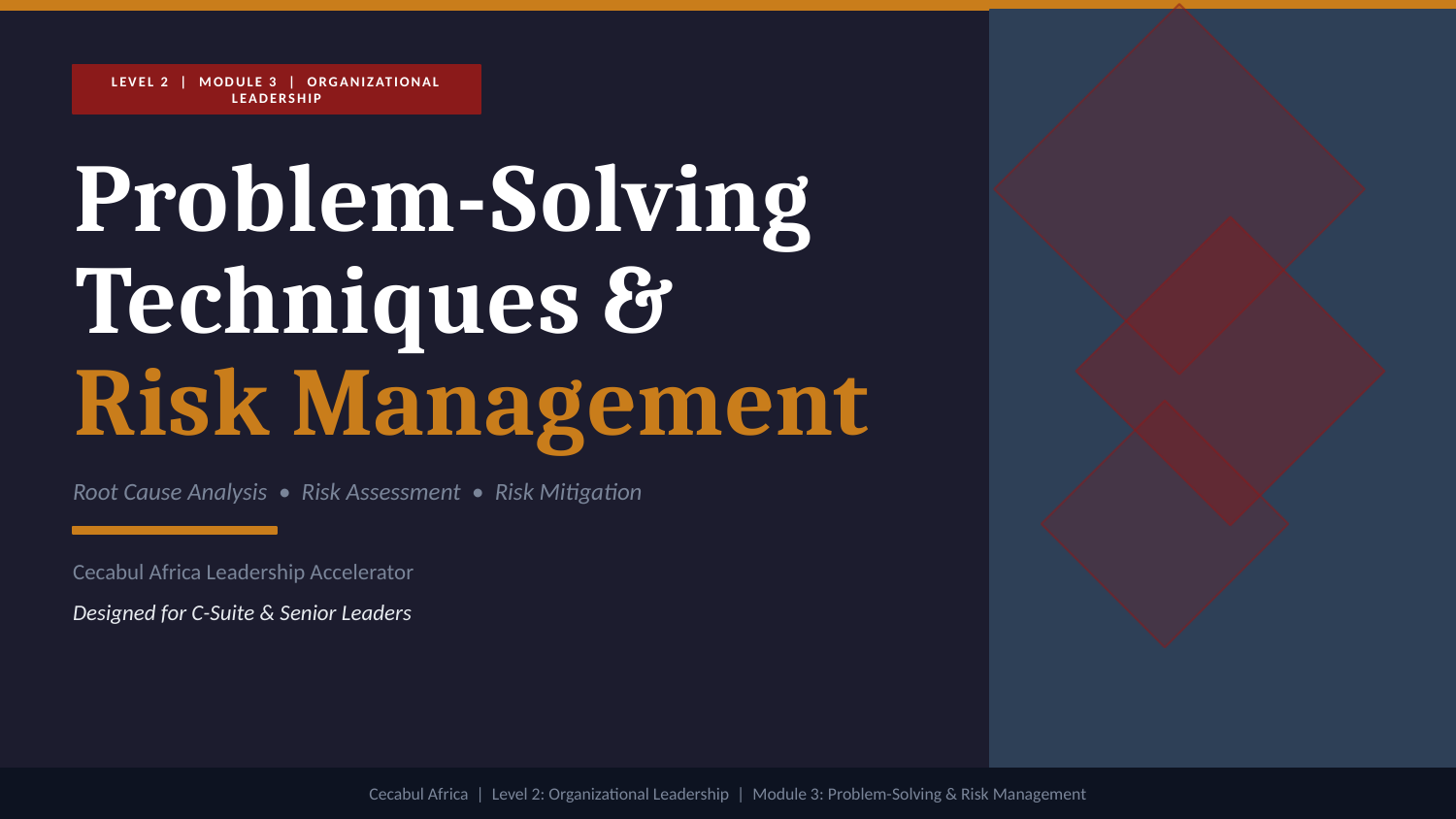

LEVEL 2  |  MODULE 3  |  ORGANIZATIONAL LEADERSHIP
Problem-Solving
Techniques &

Risk Management

Root Cause Analysis  •  Risk Assessment  •  Risk Mitigation

Cecabul Africa Leadership Accelerator
Designed for C-Suite & Senior Leaders

Cecabul Africa  |  Level 2: Organizational Leadership  |  Module 3: Problem-Solving & Risk Management